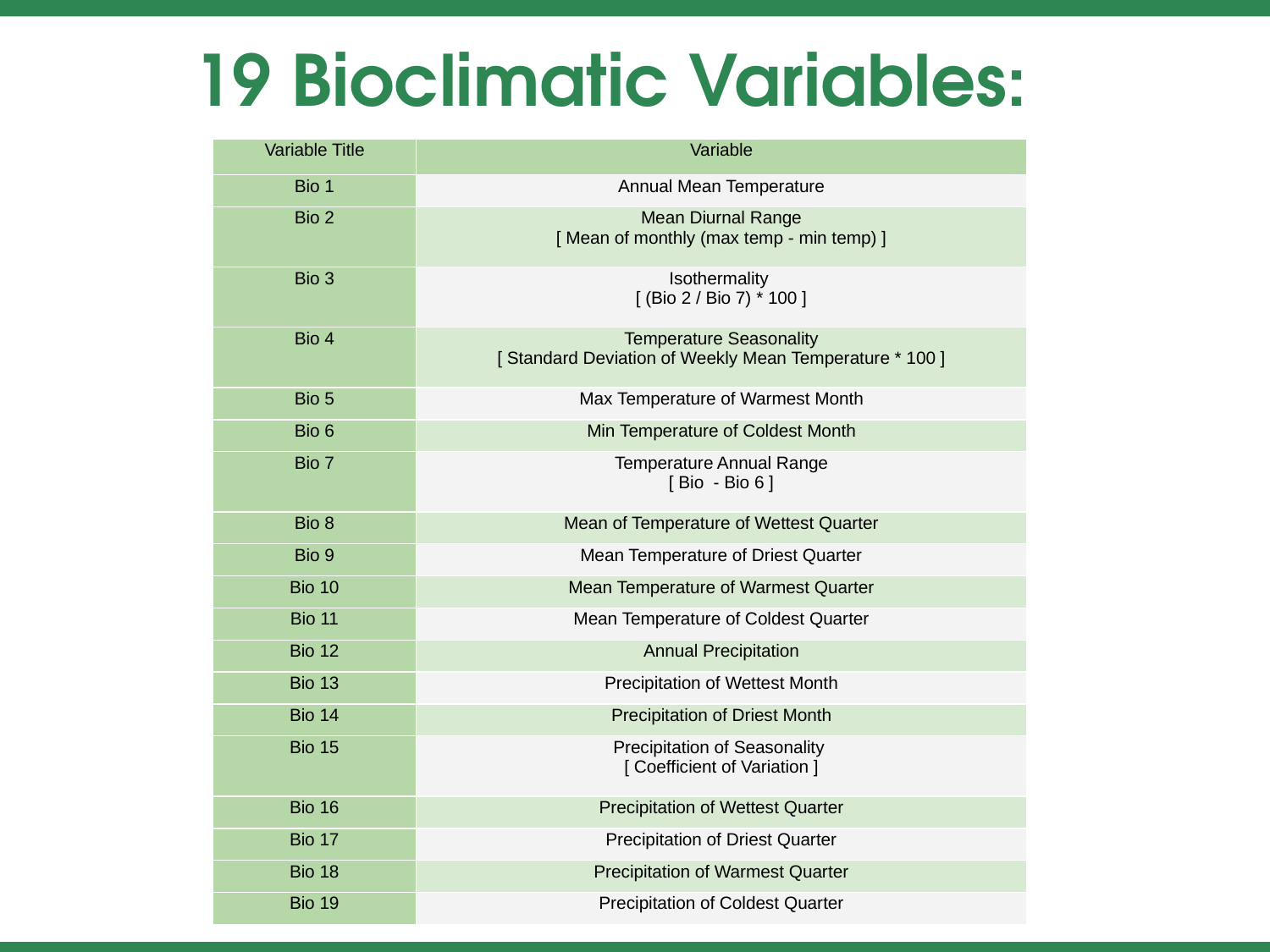

19 Bioclimatic Variables:
| Variable Title | Variable |
| --- | --- |
| Bio 1 | Annual Mean Temperature |
| Bio 2 | Mean Diurnal Range [ Mean of monthly (max temp - min temp) ] |
| Bio 3 | Isothermality [ (Bio 2 / Bio 7) \* 100 ] |
| Bio 4 | Temperature Seasonality [ Standard Deviation of Weekly Mean Temperature \* 100 ] |
| Bio 5 | Max Temperature of Warmest Month |
| Bio 6 | Min Temperature of Coldest Month |
| Bio 7 | Temperature Annual Range [ Bio  - Bio 6 ] |
| Bio 8 | Mean of Temperature of Wettest Quarter |
| Bio 9 | Mean Temperature of Driest Quarter |
| Bio 10 | Mean Temperature of Warmest Quarter |
| Bio 11 | Mean Temperature of Coldest Quarter |
| Bio 12 | Annual Precipitation |
| Bio 13 | Precipitation of Wettest Month |
| Bio 14 | Precipitation of Driest Month |
| Bio 15 | Precipitation of Seasonality [ Coefficient of Variation ] |
| Bio 16 | Precipitation of Wettest Quarter |
| Bio 17 | Precipitation of Driest Quarter |
| Bio 18 | Precipitation of Warmest Quarter |
| Bio 19 | Precipitation of Coldest Quarter |